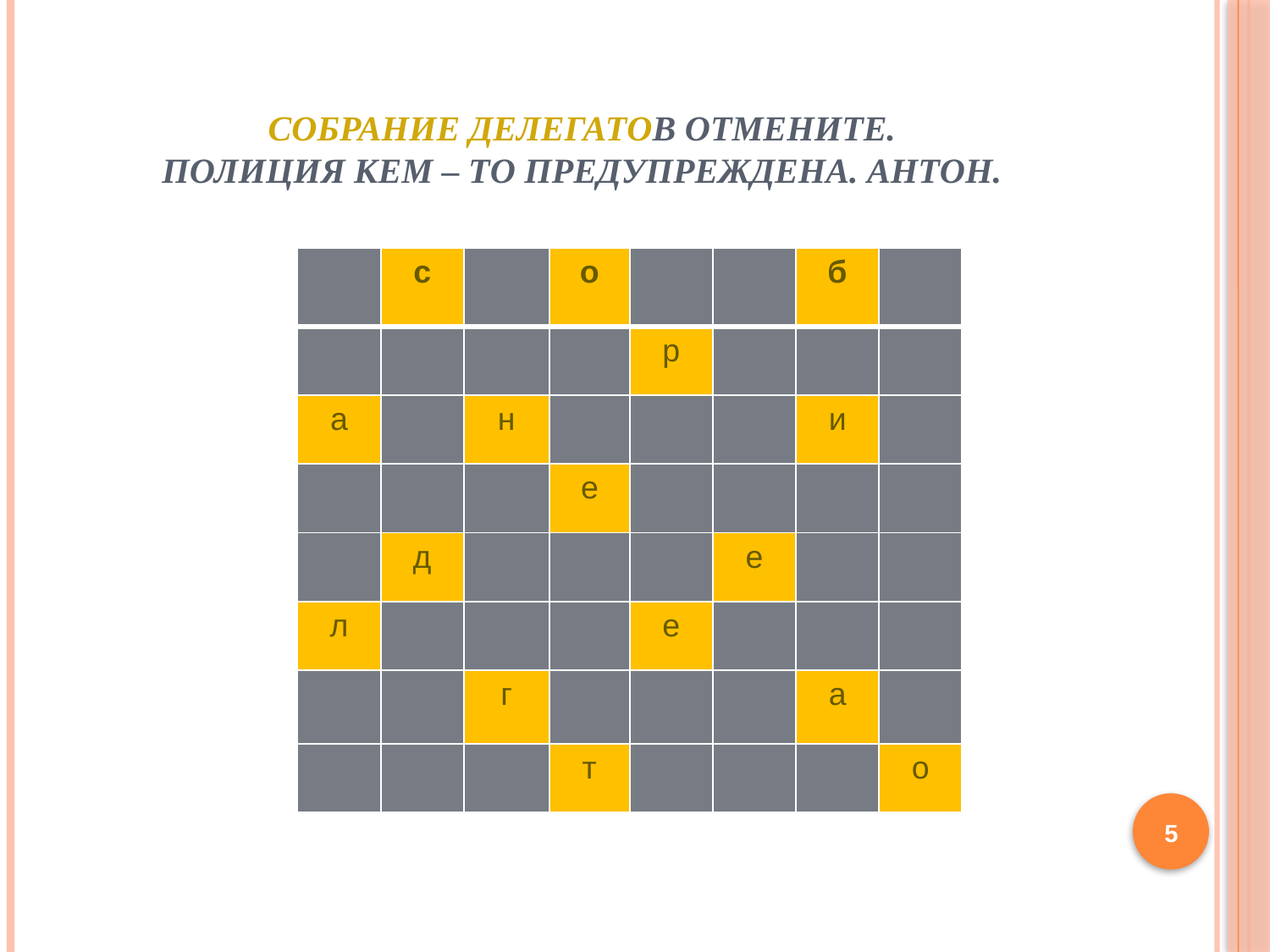

# Собрание делегатов отмените. Полиция кем – то предупреждена. Антон.

|  | с |  | о |  |  | б |  |
| --- | --- | --- | --- | --- | --- | --- | --- |
|  |  |  |  | р |  |  |  |
| а |  | н |  |  |  | и |  |
|  |  |  | е |  |  |  |  |
|  | д |  |  |  | е |  |  |
| л |  |  |  | е |  |  |  |
|  |  | г |  |  |  | а |  |
|  |  |  | т |  |  |  | о |
5